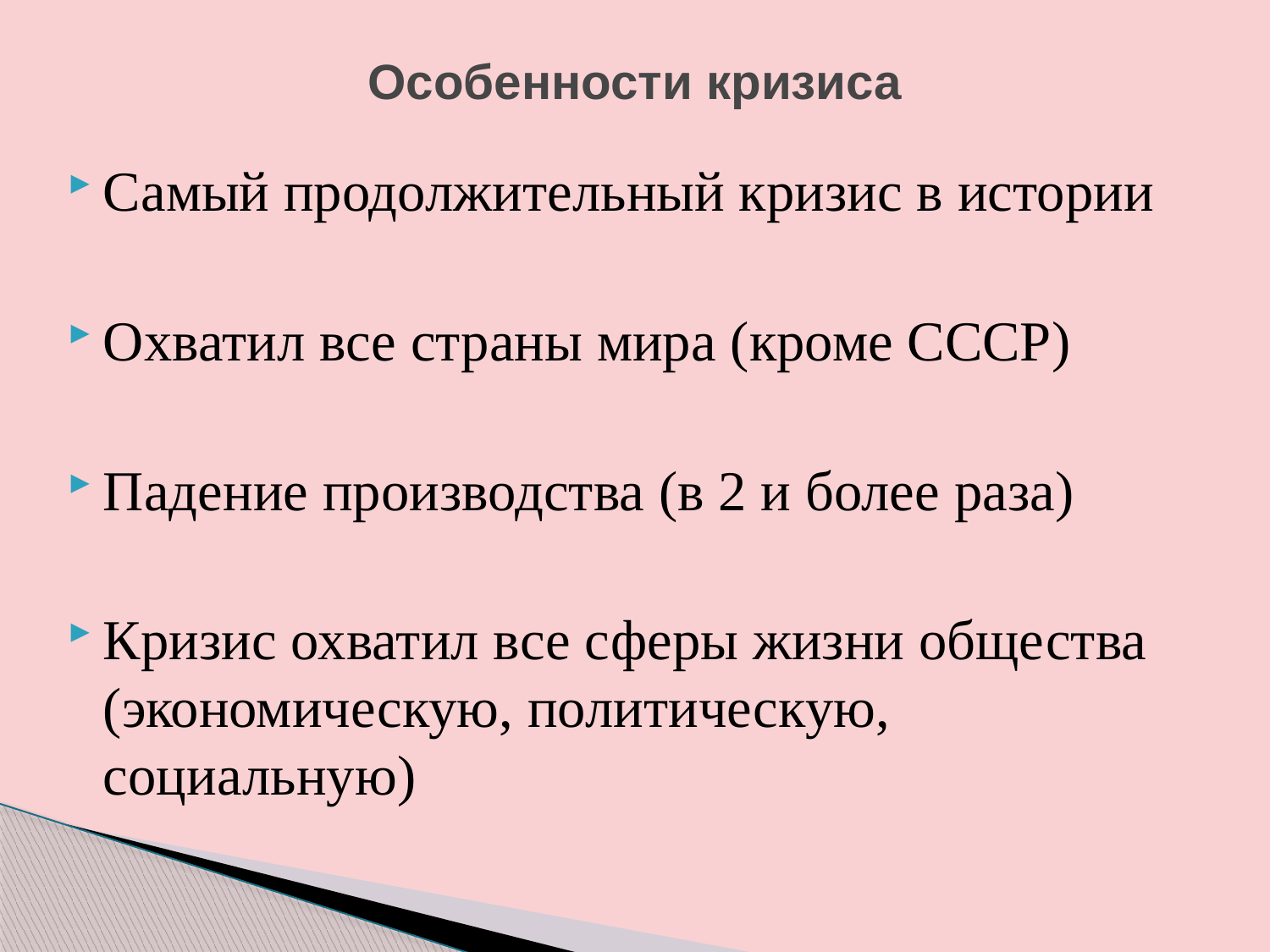

# Особенности кризиса
Самый продолжительный кризис в истории

Охватил все страны мира (кроме СССР)

Падение производства (в 2 и более раза)

Кризис охватил все сферы жизни общества (экономическую, политическую, социальную)